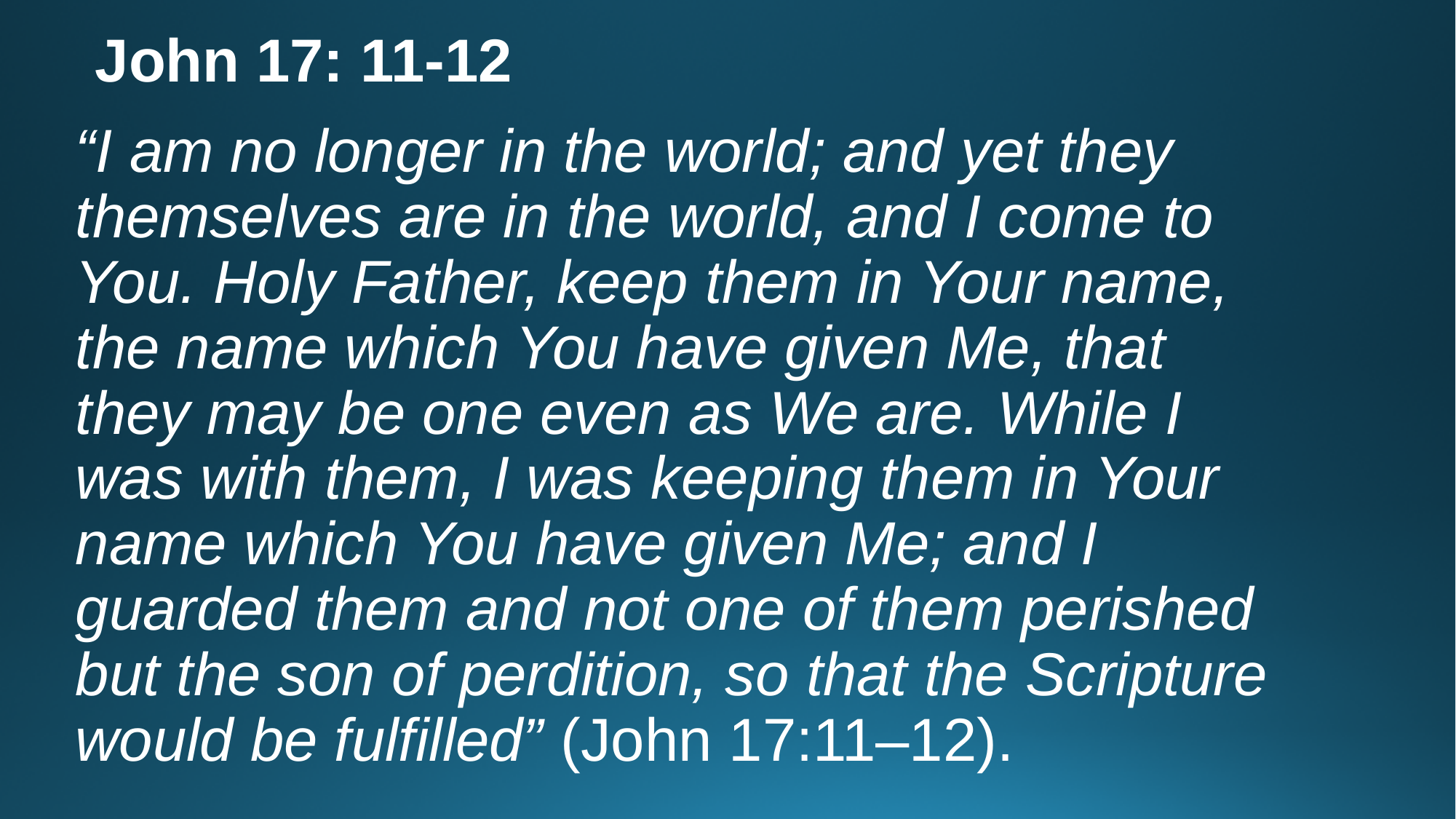

# John 17: 11-12
“I am no longer in the world; and yet they themselves are in the world, and I come to You. Holy Father, keep them in Your name, the name which You have given Me, that they may be one even as We are. While I was with them, I was keeping them in Your name which You have given Me; and I guarded them and not one of them perished but the son of perdition, so that the Scripture would be fulfilled” (John 17:11–12).